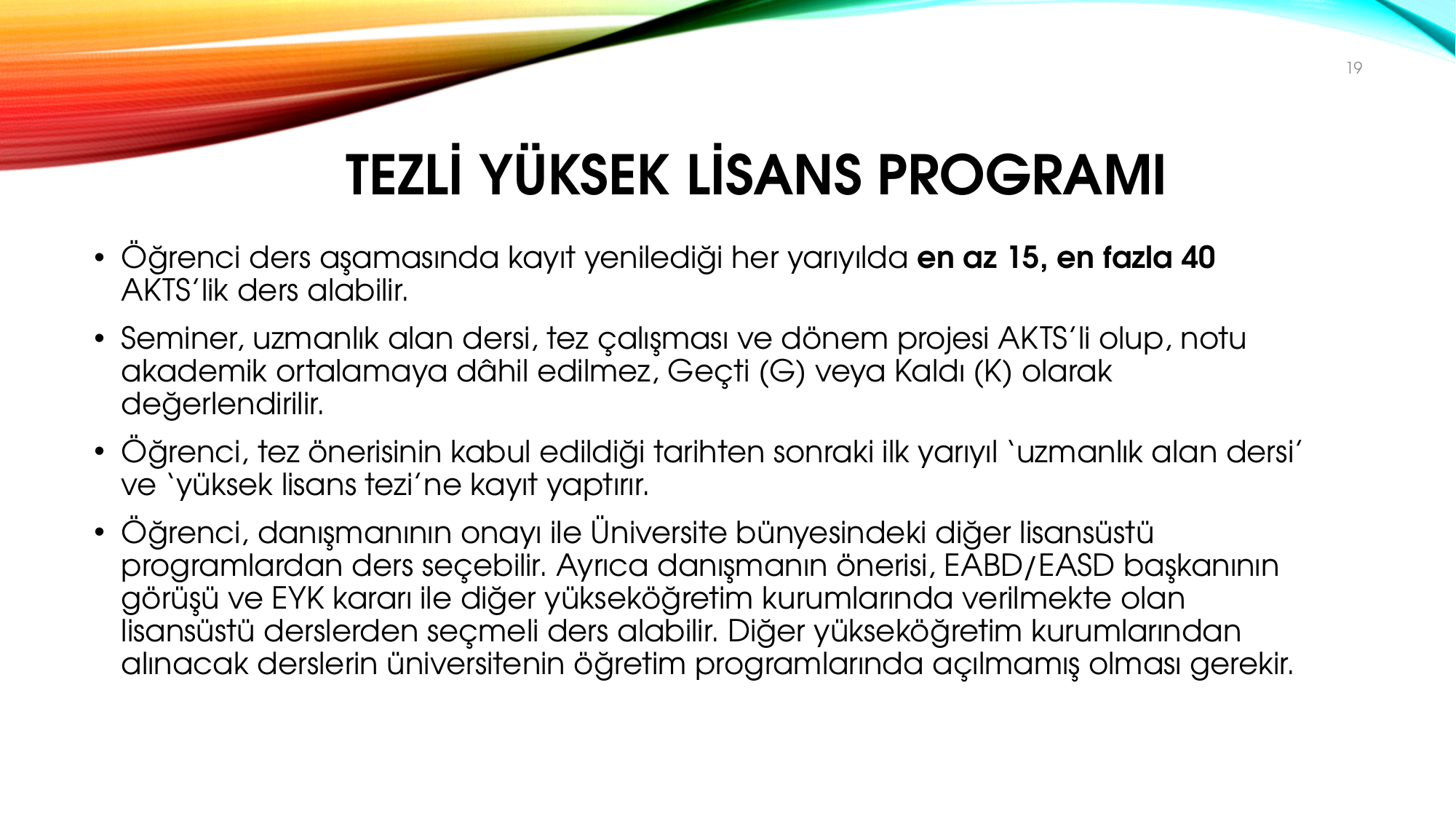

19
Tezli Yüksek Lisans Programı
Öğrenci ders aşamasında kayıt yenilediği her yarıyılda en az 15, en fazla 40 AKTS’lik ders alabilir.
Seminer, uzmanlık alan dersi, tez çalışması ve dönem projesi AKTS’li olup, notu akademik ortalamaya dâhil edilmez, Geçti (G) veya Kaldı (K) olarak değerlendirilir.
Öğrenci, tez önerisinin kabul edildiği tarihten sonraki ilk yarıyıl ‘uzmanlık alan dersi’ ve ‘yüksek lisans tezi’ne kayıt yaptırır.
Öğrenci, danışmanının onayı ile Üniversite bünyesindeki diğer lisansüstü programlardan ders seçebilir. Ayrıca danışmanın önerisi, EABD/EASD başkanının görüşü ve EYK kararı ile diğer yükseköğretim kurumlarında verilmekte olan lisansüstü derslerden seçmeli ders alabilir. Diğer yükseköğretim kurumlarından alınacak derslerin üniversitenin öğretim programlarında açılmamış olması gerekir.